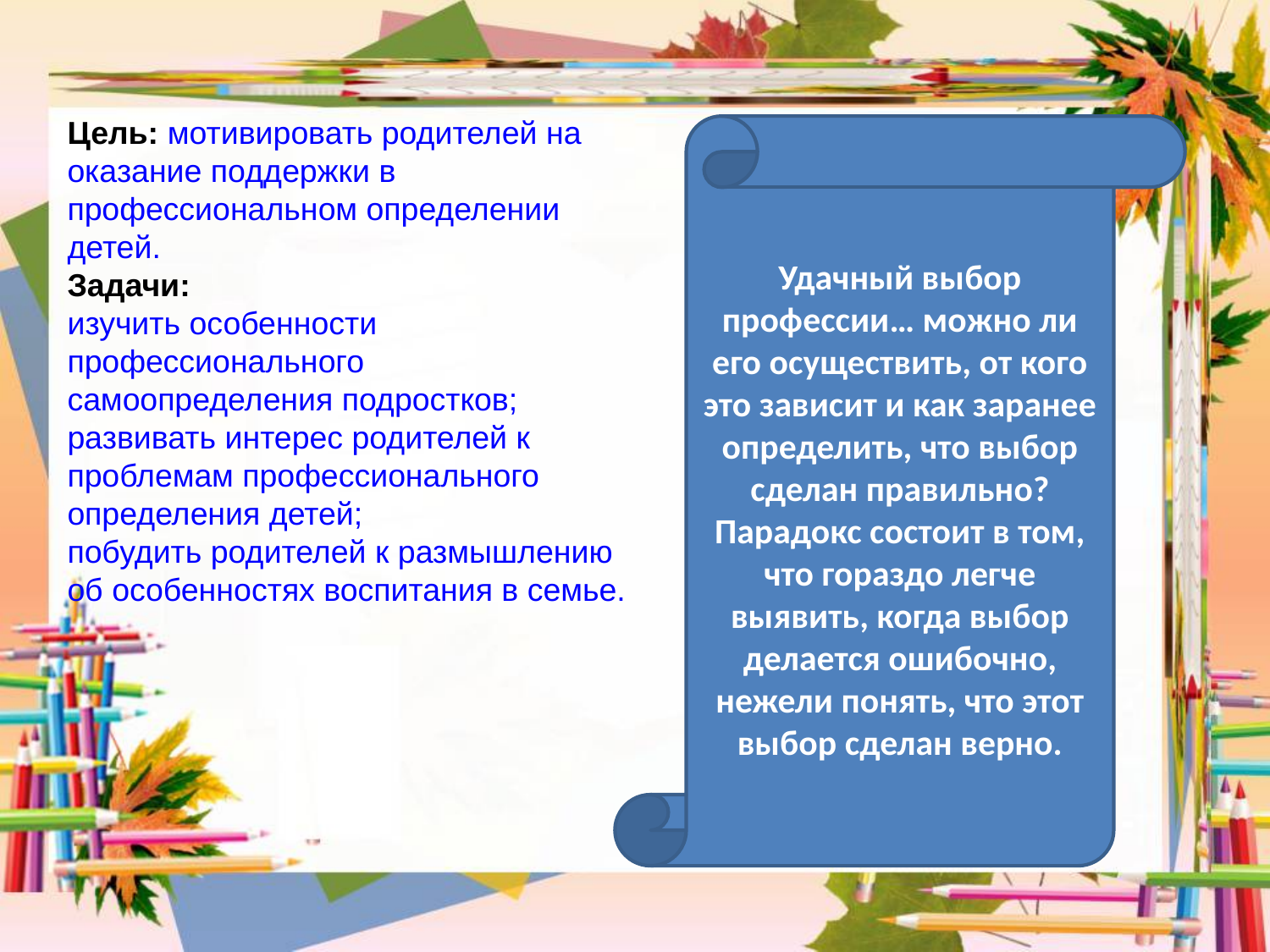

Цель: мотивировать родителей на оказание поддержки в профессиональном определении детей.
Задачи:
изучить особенности профессионального самоопределения подростков;
развивать интерес родителей к проблемам профессионального определения детей;
побудить родителей к размышлению об особенностях воспитания в семье.

Удачный выбор профессии… можно ли его осуществить, от кого это зависит и как заранее определить, что выбор сделан правильно? Парадокс состоит в том, что гораздо легче выявить, когда выбор делается ошибочно, нежели понять, что этот выбор сделан верно.